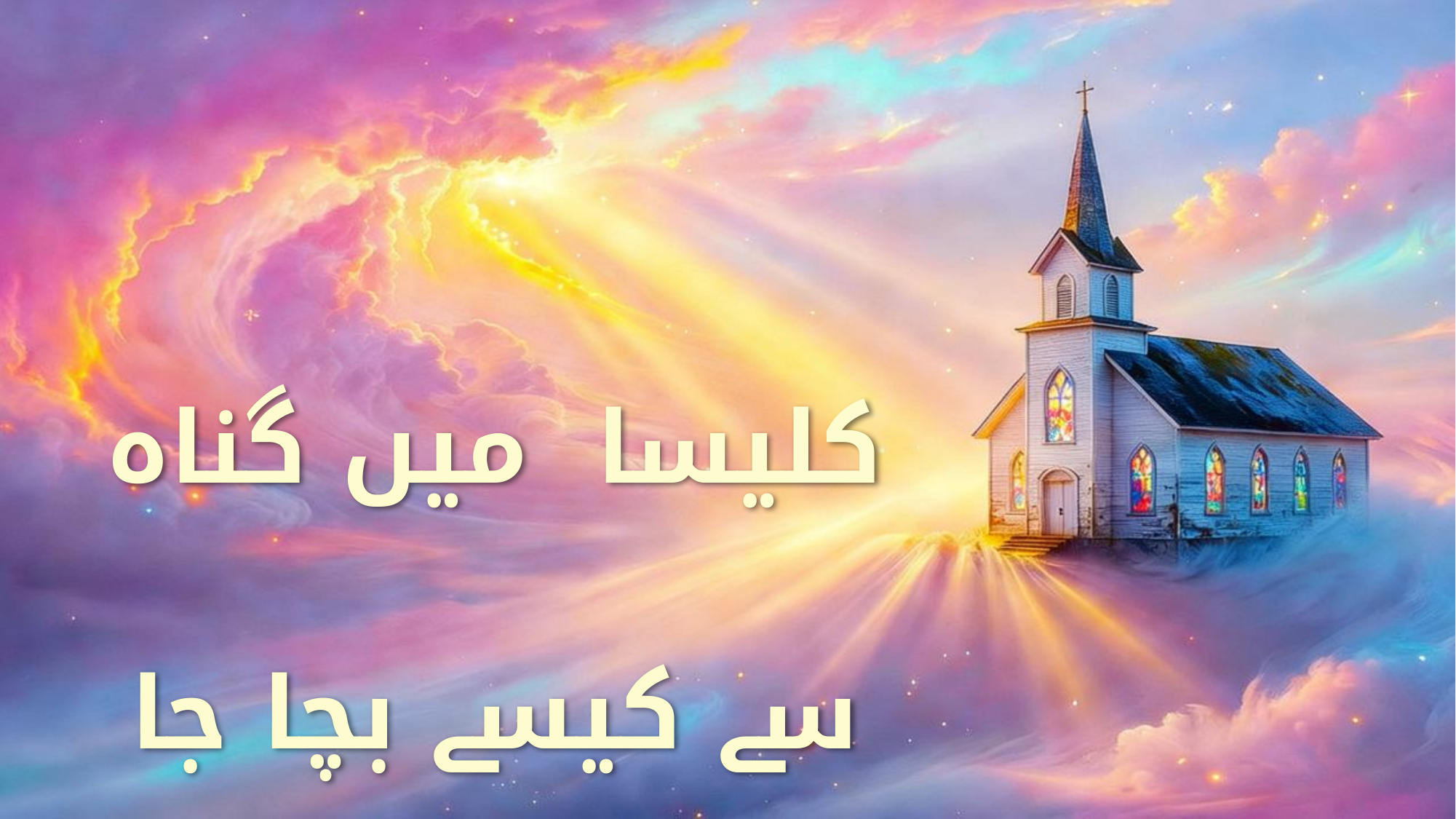

کلیسا  میں گناہ سے کیسے بچا جا سکتا ہے؟